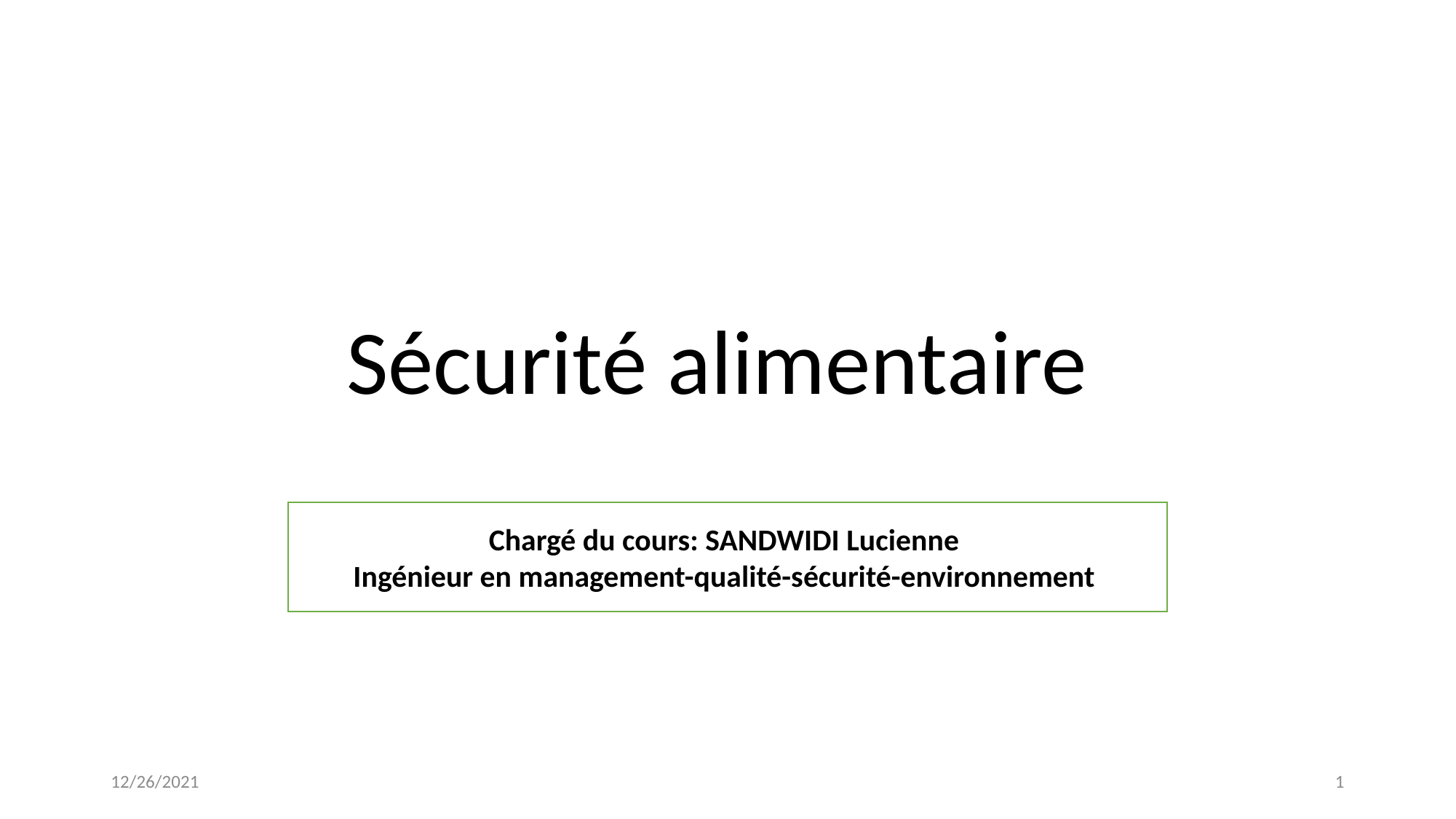

# Sécurité alimentaire
Chargé du cours: SANDWIDI Lucienne
Ingénieur en management-qualité-sécurité-environnement
12/26/2021
1